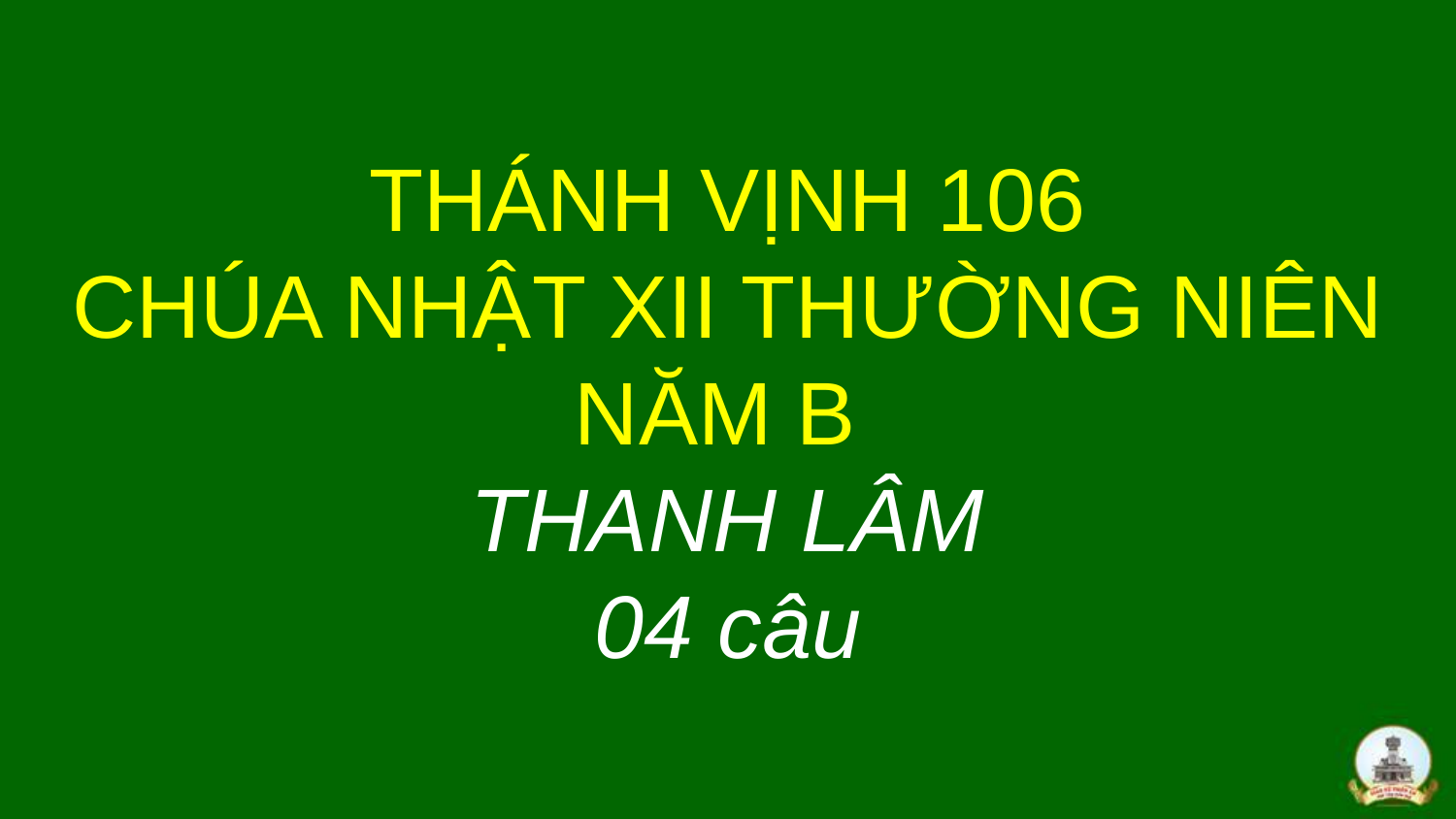

# THÁNH VỊNH 106 CHÚA NHẬT XII THƯỜNG NIÊN NĂM B THANH LÂM 04 câu